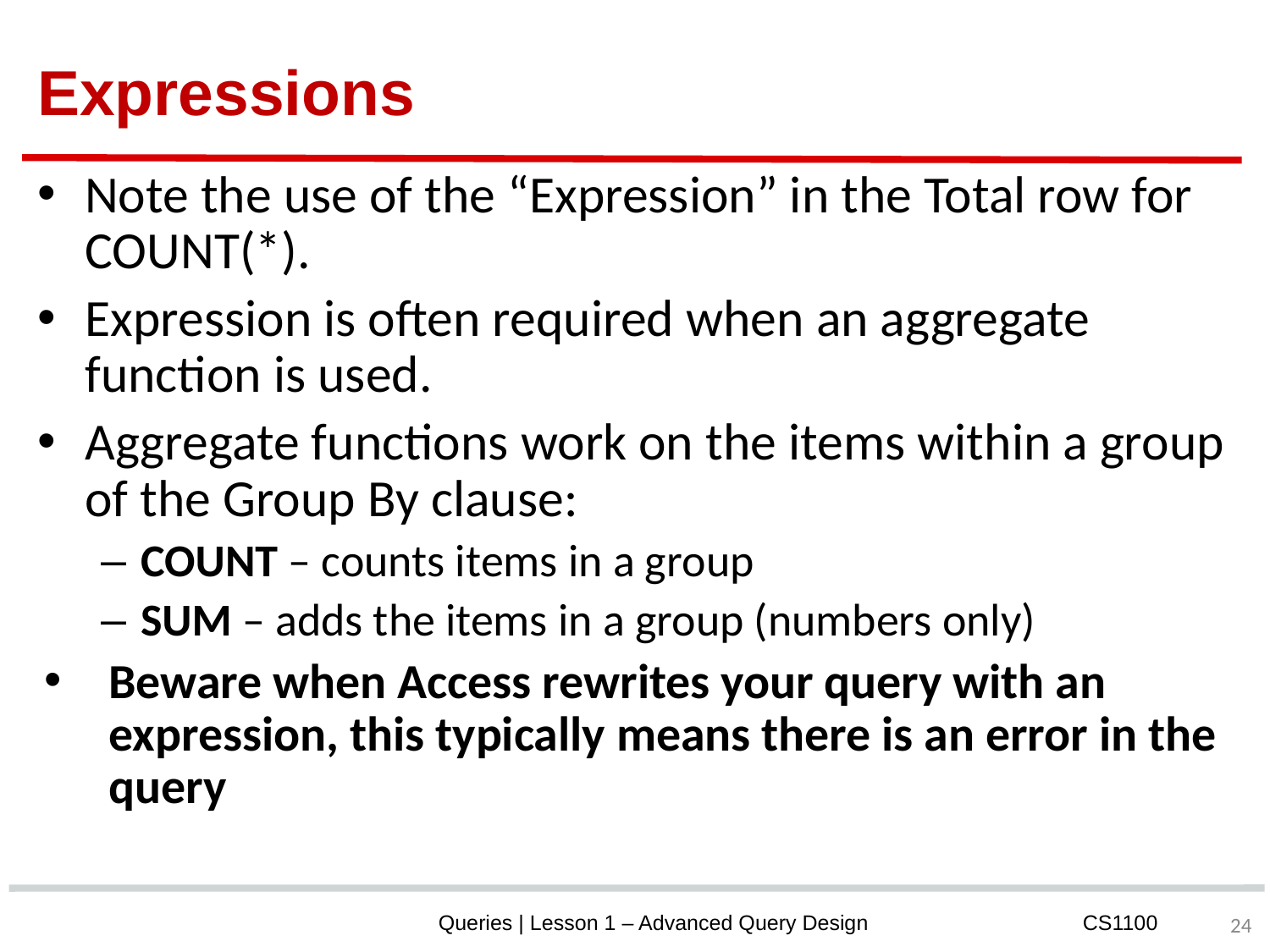

# Expressions
Note the use of the “Expression” in the Total row for COUNT(*).
Expression is often required when an aggregate function is used.
Aggregate functions work on the items within a group of the Group By clause:
COUNT – counts items in a group
SUM – adds the items in a group (numbers only)
Beware when Access rewrites your query with an expression, this typically means there is an error in the query
24